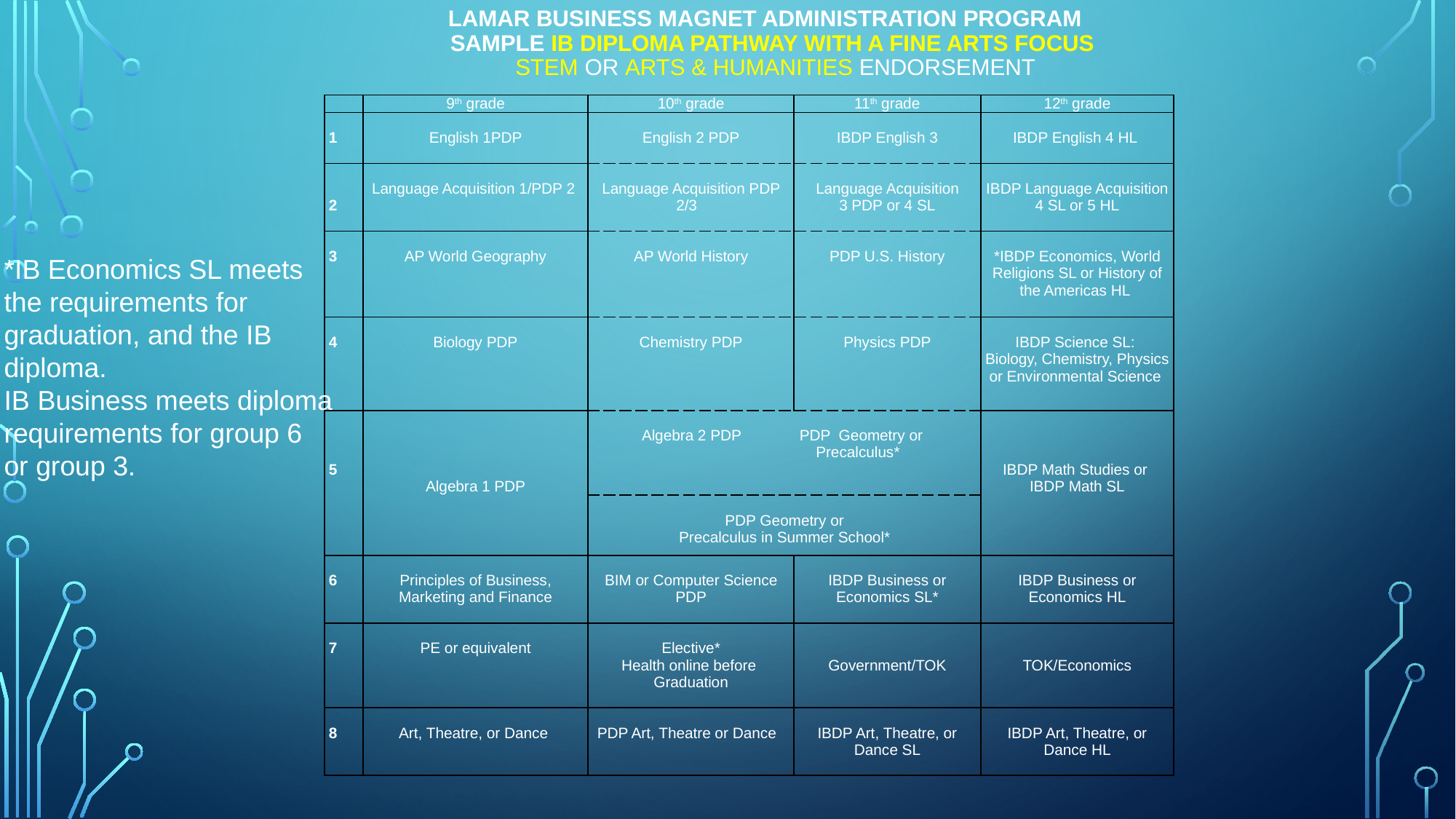

# LAMAR BUSINESS MAGNET ADMINISTRATION PROGRAM Sample IB Diploma Pathway with a Fine Arts Focus  STEM or Arts & Humanities Endorsement
|  | 9th grade | 10th grade | 11th grade | 12th grade |
| --- | --- | --- | --- | --- |
| 1 | English 1PDP | English 2 PDP | IBDP English 3 | IBDP English 4 HL |
| 2 | Language Acquisition 1/PDP 2 | Language Acquisition PDP 2/3 | Language Acquisition 3 PDP or 4 SL | IBDP Language Acquisition 4 SL or 5 HL |
| 3 | AP World Geography | AP World History | PDP U.S. History | \*IBDP Economics, World Religions SL or History of the Americas HL |
| 4 | Biology PDP | Chemistry PDP | Physics PDP | IBDP Science SL: Biology, Chemistry, Physics or Environmental Science |
| 5 |  | Algebra 2 PDP PDP Geometry or Precalculus\* |  | IBDP Math Studies or IBDP Math SL |
|  | Algebra 1 PDP |  |  |  |
|  |  | PDP Geometry or Precalculus in Summer School\* |  |  |
| 6 | Principles of Business, Marketing and Finance | BIM or Computer Science PDP | IBDP Business or Economics SL\* | IBDP Business or Economics HL |
| 7 | PE or equivalent | Elective\* Health online before Graduation | Government/TOK | TOK/Economics |
| 8 | Art, Theatre, or Dance | PDP Art, Theatre or Dance | IBDP Art, Theatre, or Dance SL | IBDP Art, Theatre, or Dance HL |
*IB Economics SL meets
the requirements for
graduation, and the IB
diploma.
IB Business meets diploma
requirements for group 6
or group 3.